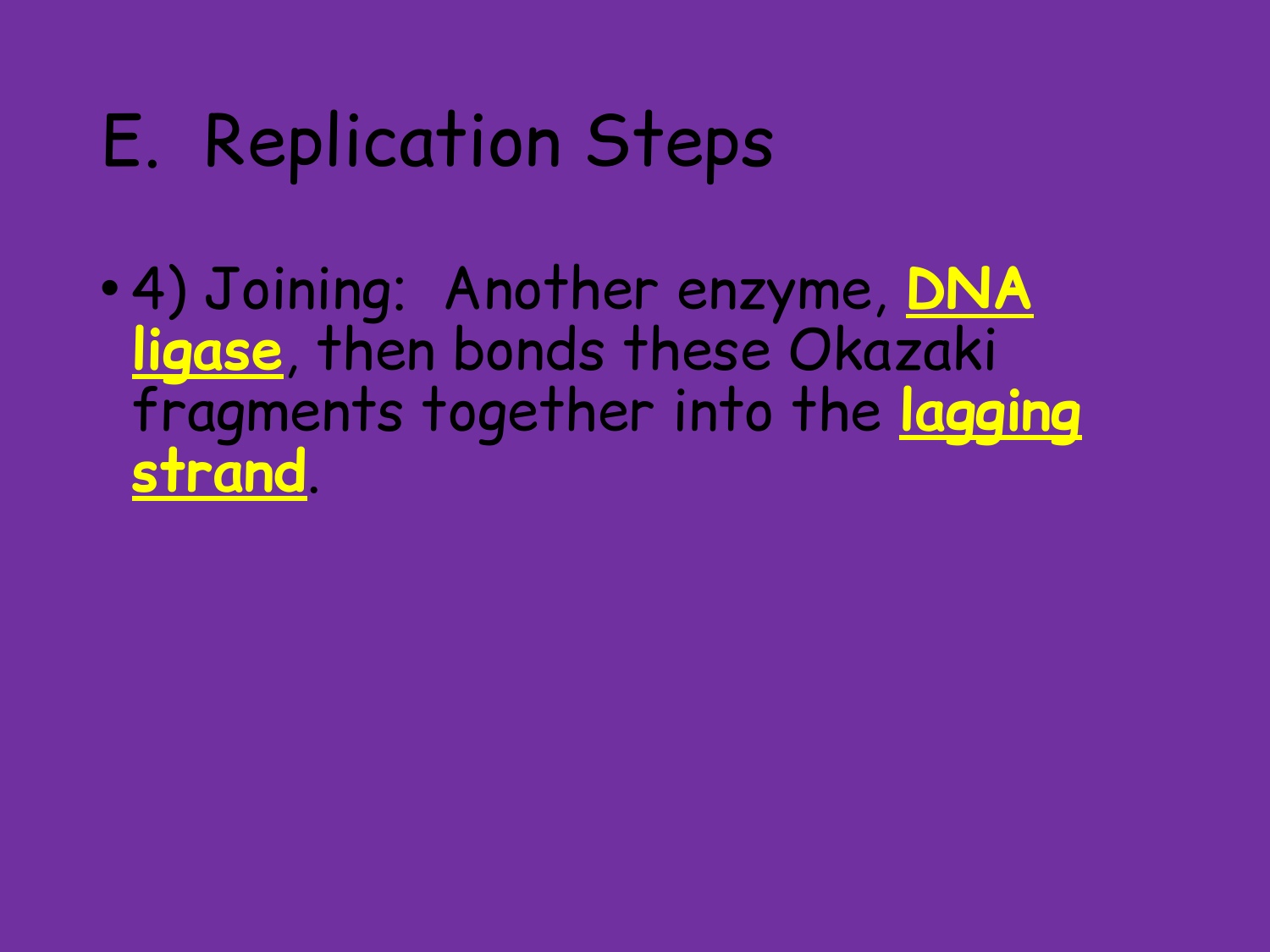

# E.  Replication Steps
4) Joining:  Another enzyme, DNA ligase, then bonds these Okazaki fragments together into the lagging strand.